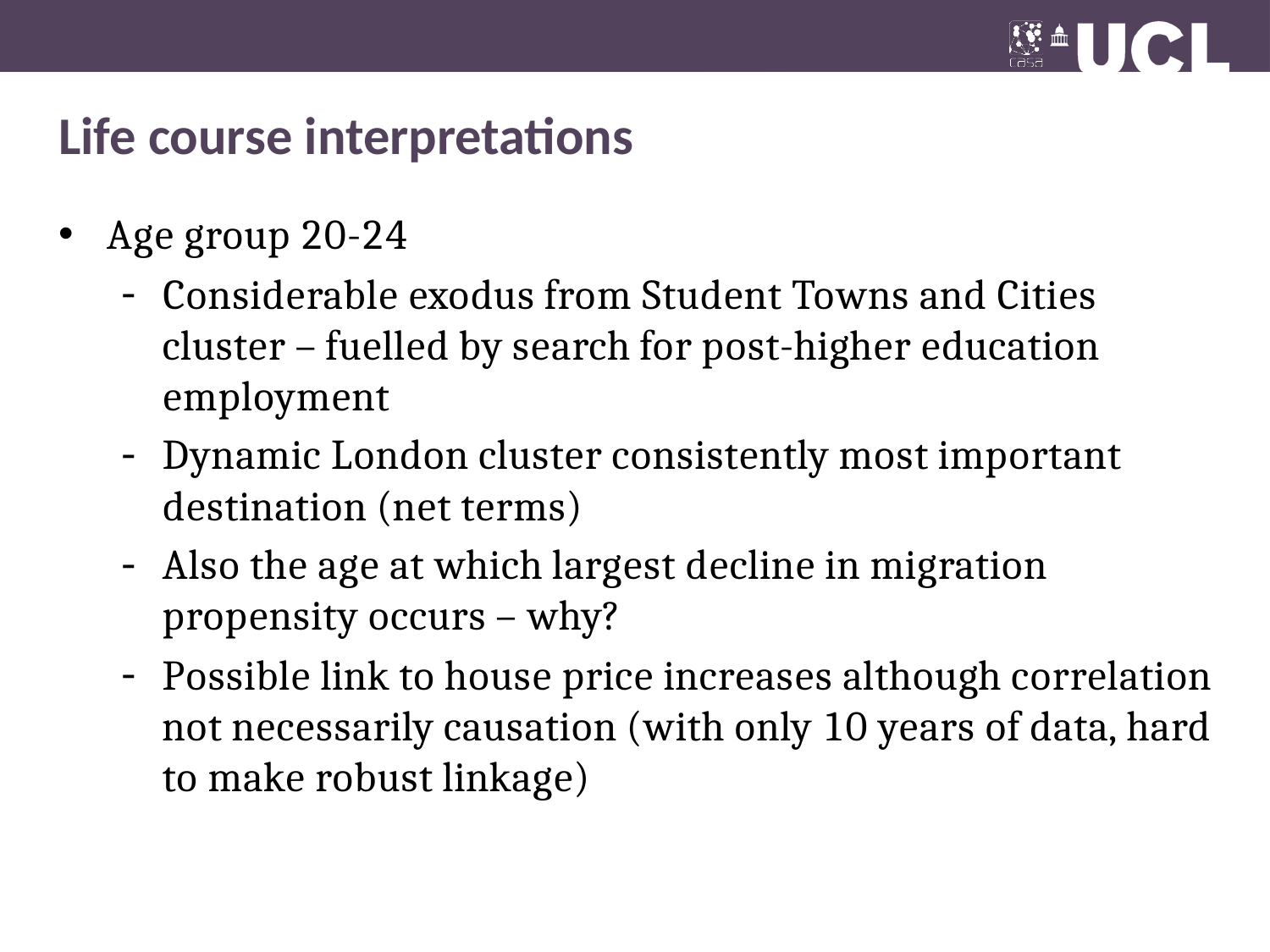

# Life course interpretations
Age group 20-24
Considerable exodus from Student Towns and Cities cluster – fuelled by search for post-higher education employment
Dynamic London cluster consistently most important destination (net terms)
Also the age at which largest decline in migration propensity occurs – why?
Possible link to house price increases although correlation not necessarily causation (with only 10 years of data, hard to make robust linkage)